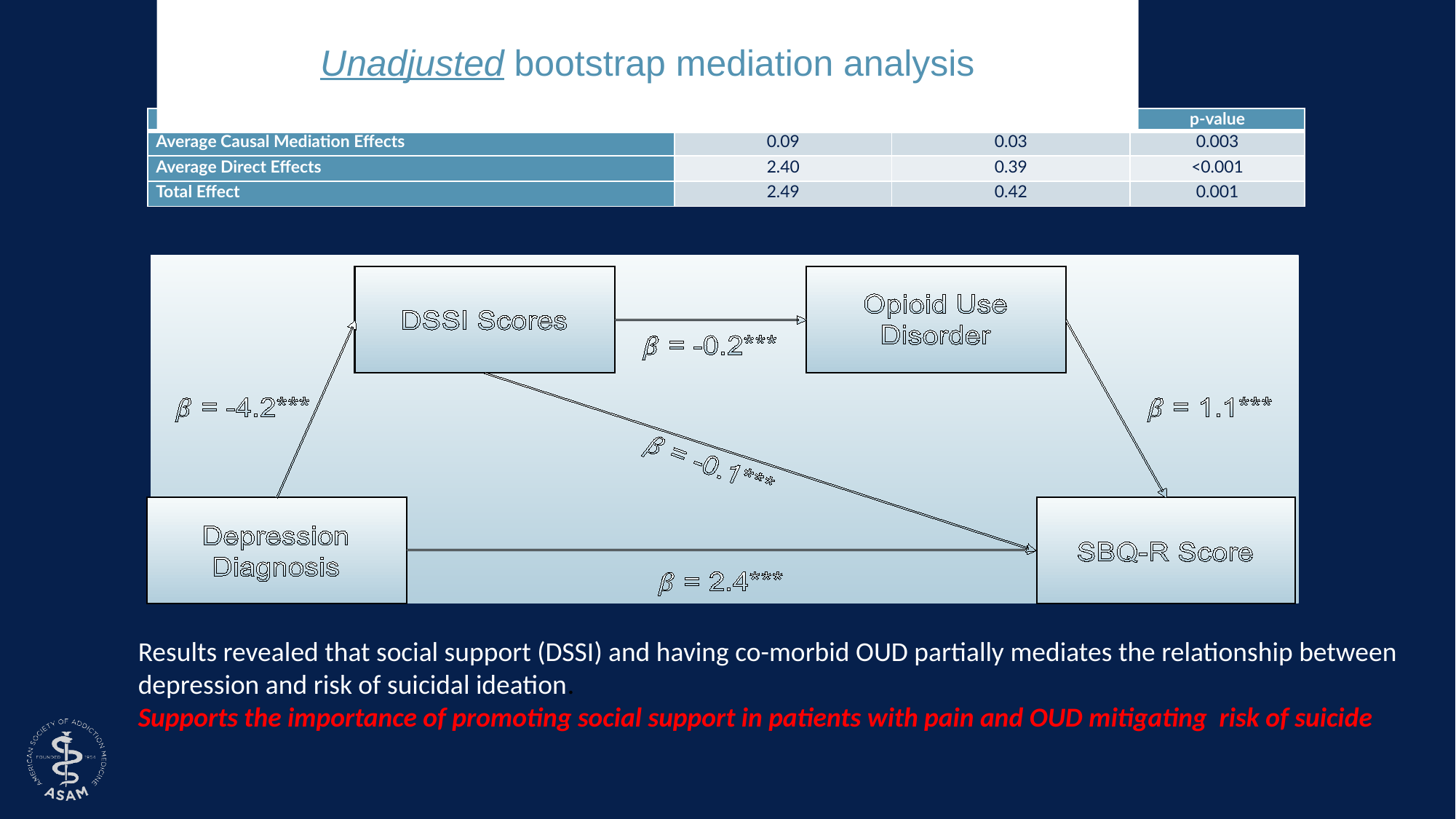

# Unadjusted bootstrap mediation analysis
|  | Estimate | Standard Error | p-value |
| --- | --- | --- | --- |
| Average Causal Mediation Effects | 0.09 | 0.03 | 0.003 |
| Average Direct Effects | 2.40 | 0.39 | <0.001 |
| Total Effect | 2.49 | 0.42 | 0.001 |

Results revealed that social support (DSSI) and having co-morbid OUD partially mediates the relationship between depression and risk of suicidal ideation.
Supports the importance of promoting social support in patients with pain and OUD mitigating  risk of suicide